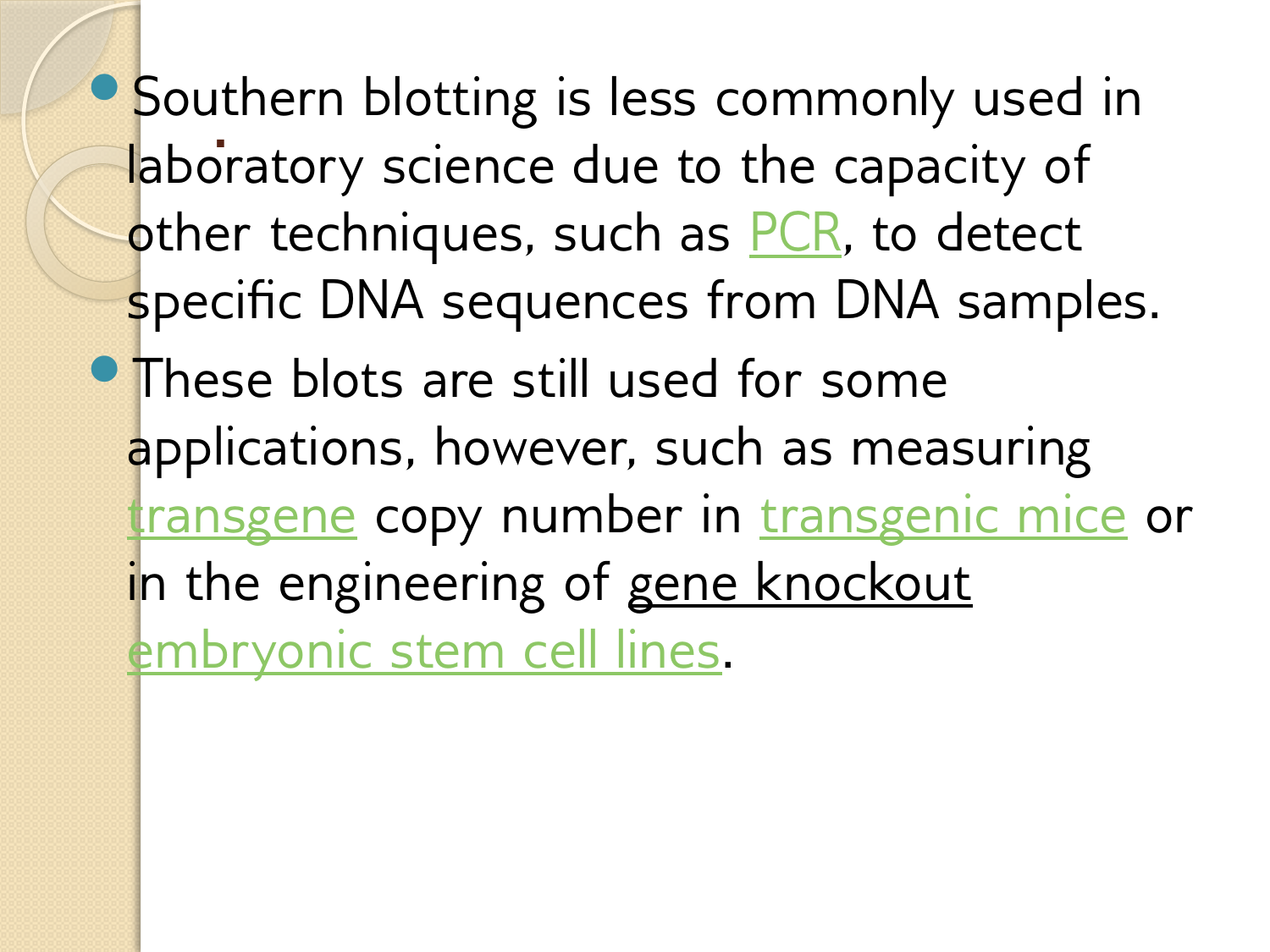

# .
Southern blotting is less commonly used in laboratory science due to the capacity of other techniques, such as PCR, to detect specific DNA sequences from DNA samples.
These blots are still used for some applications, however, such as measuring transgene copy number in transgenic mice or in the engineering of gene knockout embryonic stem cell lines.